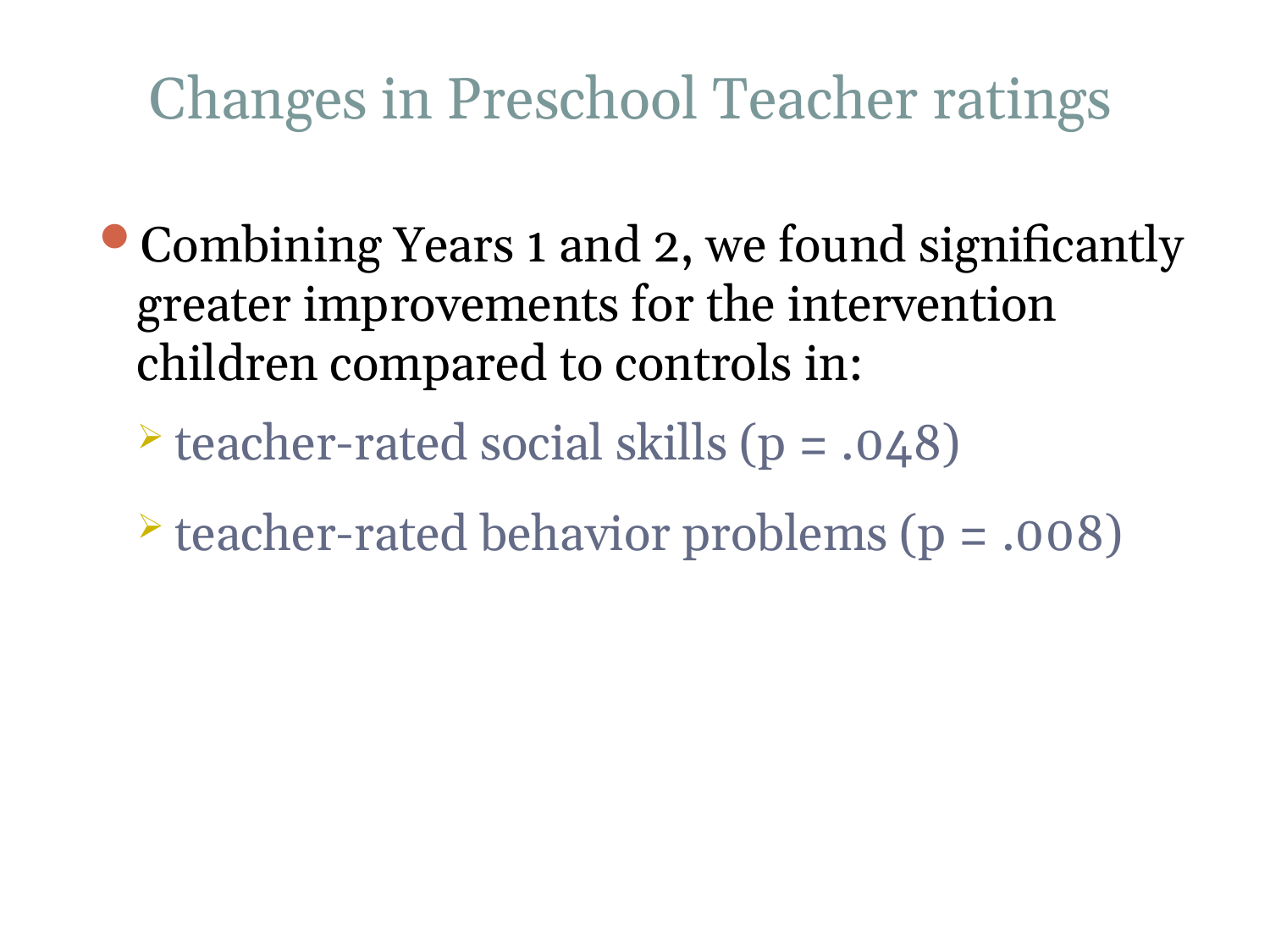

Changes in Preschool Teacher ratings
Combining Years 1 and 2, we found significantly greater improvements for the intervention children compared to controls in:
teacher-rated social skills (p = .048)
teacher-rated behavior problems (p = .008)